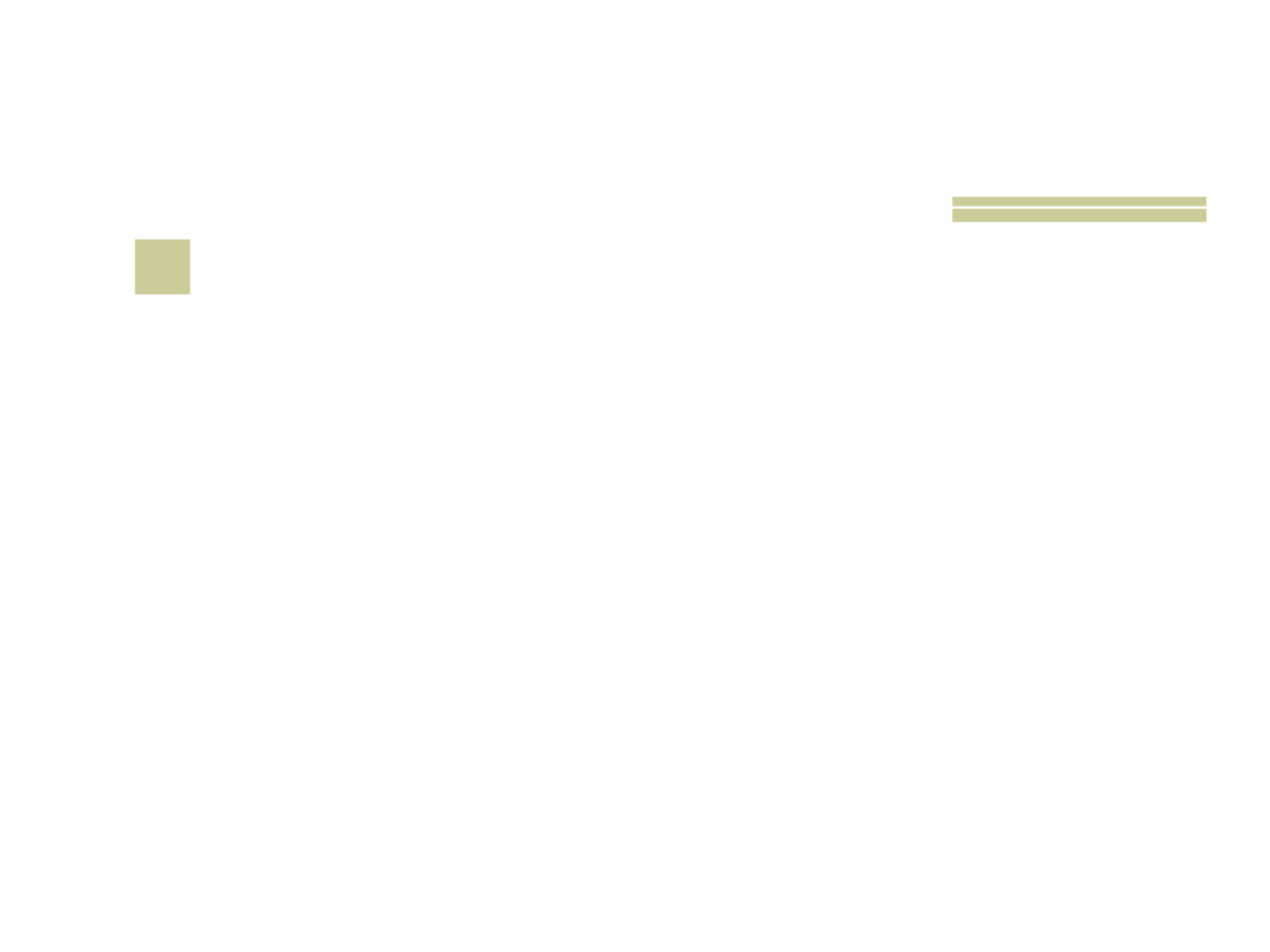

# 1
 Nome das duas cidades que Deus destruiu com fogo e enxofre por causa da maldade de seus habitantes?